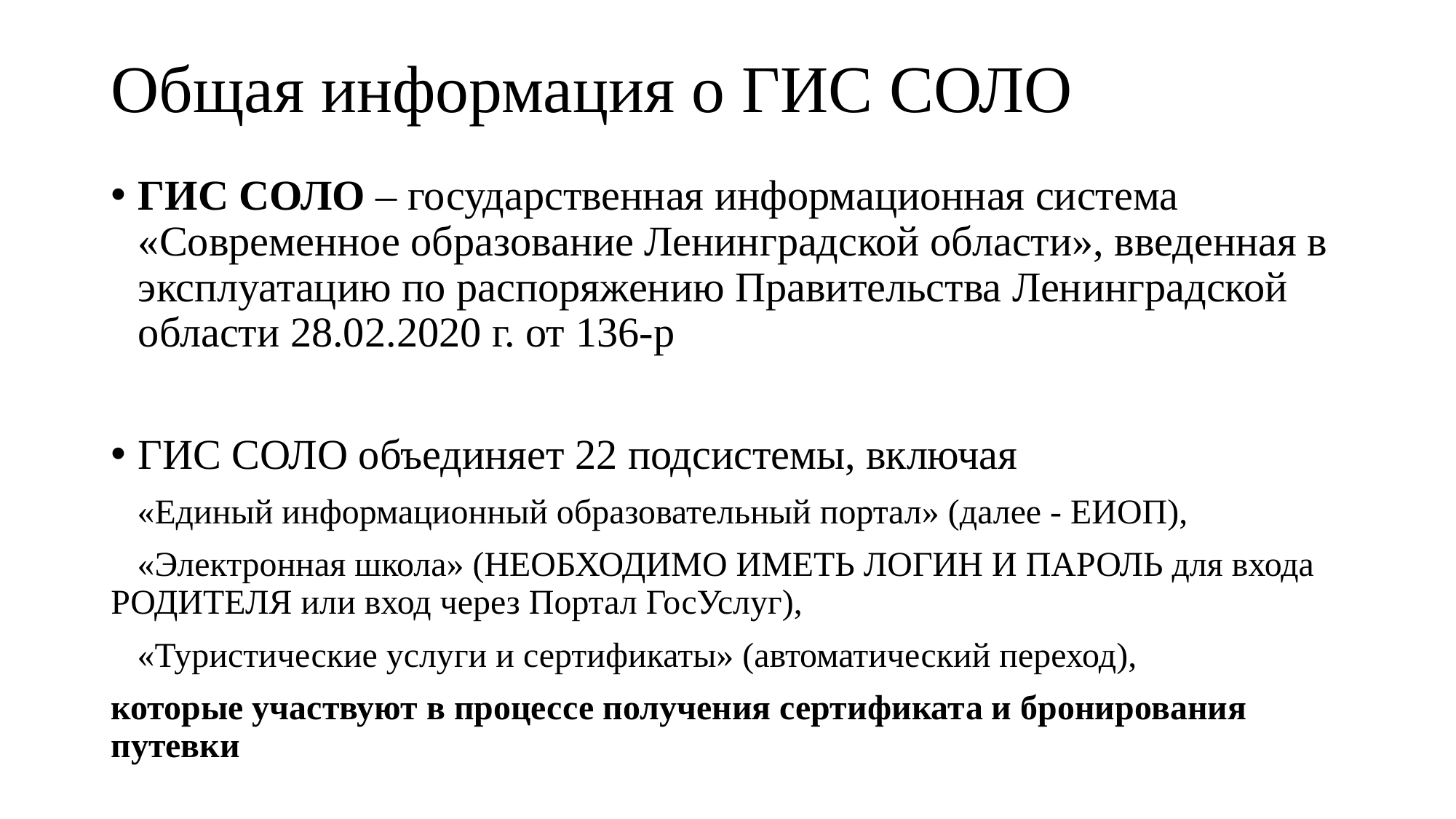

# Общая информация о ГИС СОЛО
ГИС СОЛО – государственная информационная система «Современное образование Ленинградской области», введенная в эксплуатацию по распоряжению Правительства Ленинградской области 28.02.2020 г. от 136-р

ГИС СОЛО объединяет 22 подсистемы, включая
   «Единый информационный образовательный портал» (далее - ЕИОП),
   «Электронная школа» (НЕОБХОДИМО ИМЕТЬ ЛОГИН И ПАРОЛЬ для входа РОДИТЕЛЯ или вход через Портал ГосУслуг),
   «Туристические услуги и сертификаты» (автоматический переход),
которые участвуют в процессе получения сертификата и бронирования путевки